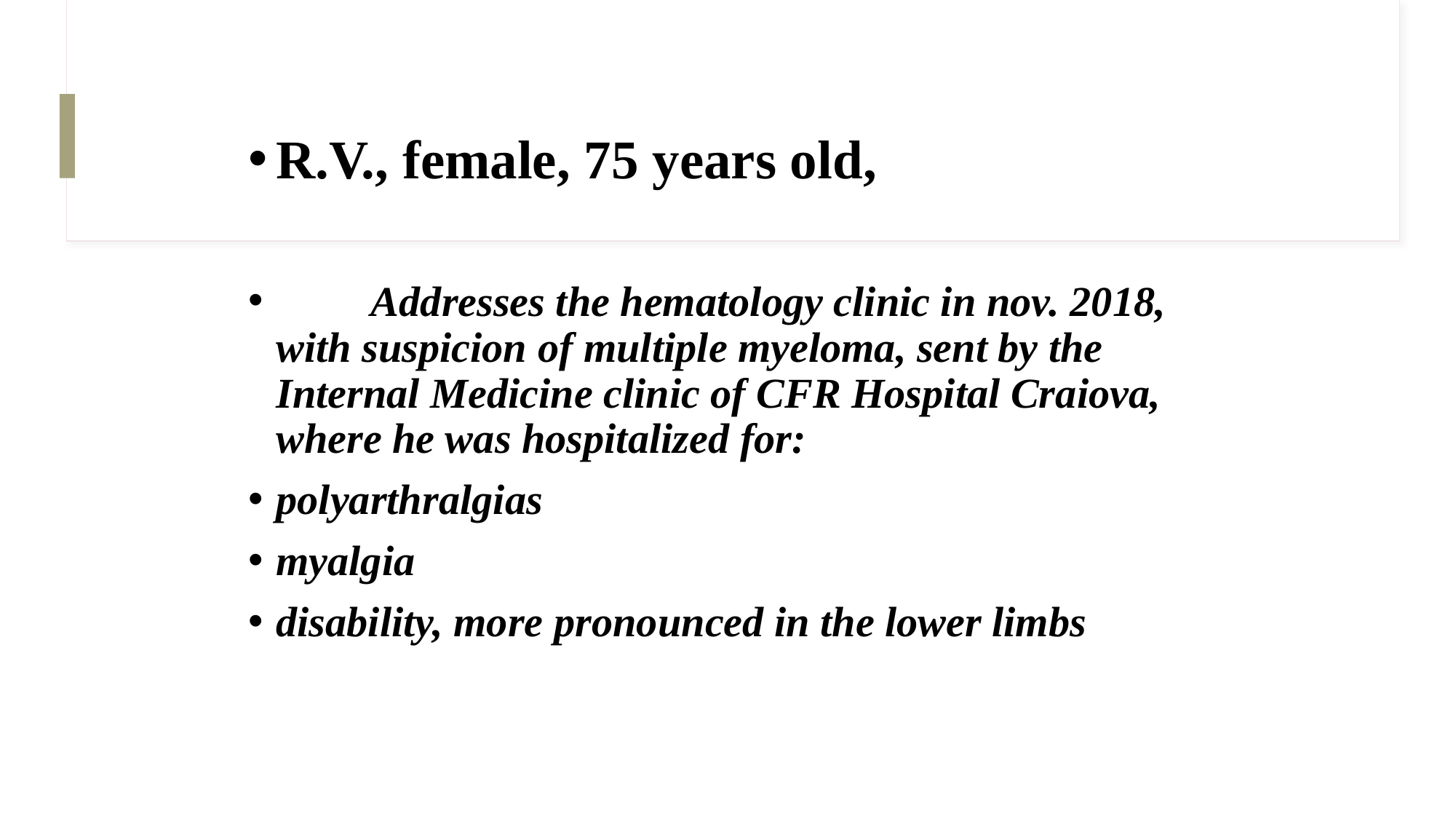

R.V., female, 75 years old,

         Addresses the hematology clinic in nov. 2018, with suspicion of multiple myeloma, sent by the Internal Medicine clinic of CFR Hospital Craiova, where he was hospitalized for:
polyarthralgias
myalgia
disability, more pronounced in the lower limbs